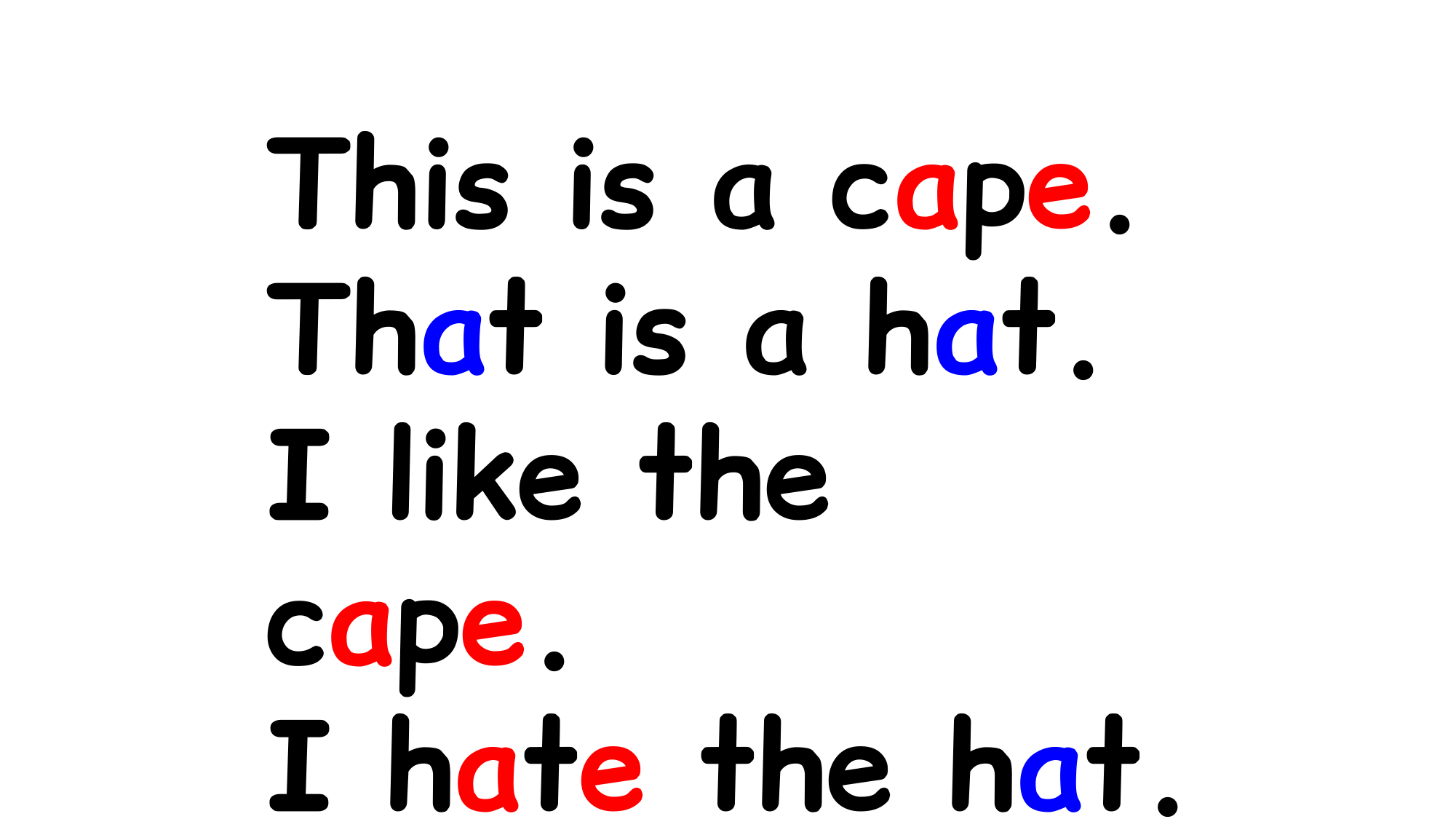

This is a cape.
That is a hat.
I like the cape.
I hate the hat.